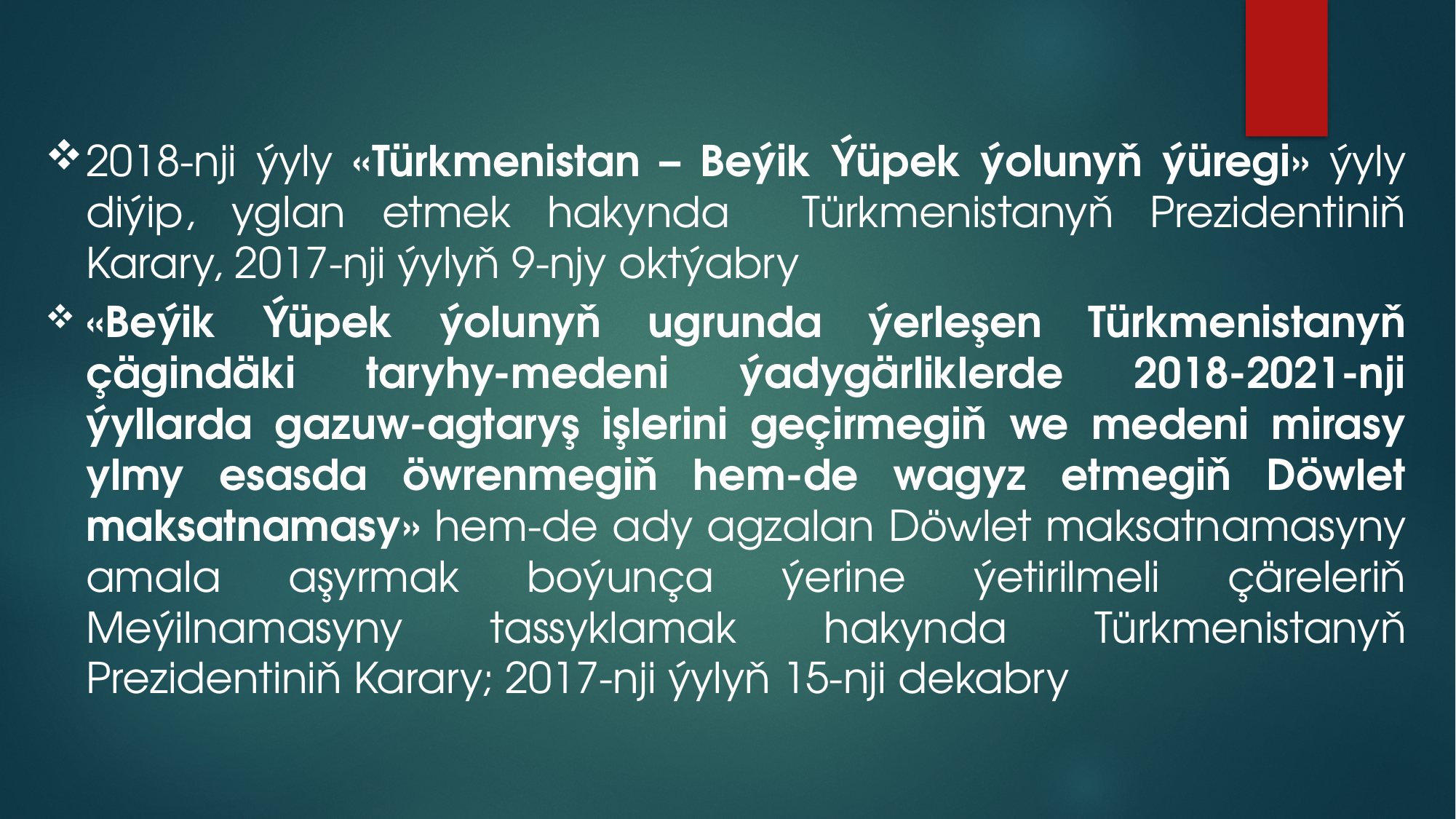

2018-nji ýyly «Türkmenistan – Beýik Ýüpek ýolunyň ýüregi» ýyly diýip, yglan etmek hakynda  Türkmenistanyň Prezidentiniň Karary, 2017-nji ýylyň 9-njy oktýabry
«Beýik Ýüpek ýolunyň ugrunda ýerleşen Türkmenistanyň çägindäki taryhy-medeni ýadygärliklerde 2018-2021-nji ýyllarda gazuw-agtaryş işlerini geçirmegiň we medeni mirasy ylmy esasda öwrenmegiň hem-de wagyz etmegiň Döwlet maksatnamasy» hem-de ady agzalan Döwlet maksatnamasyny amala aşyrmak boýunça ýerine ýetirilmeli çäreleriň Meýilnamasyny tassyklamak hakynda Türkmenistanyň Prezidentiniň Karary; 2017-nji ýylyň 15-nji dekabry